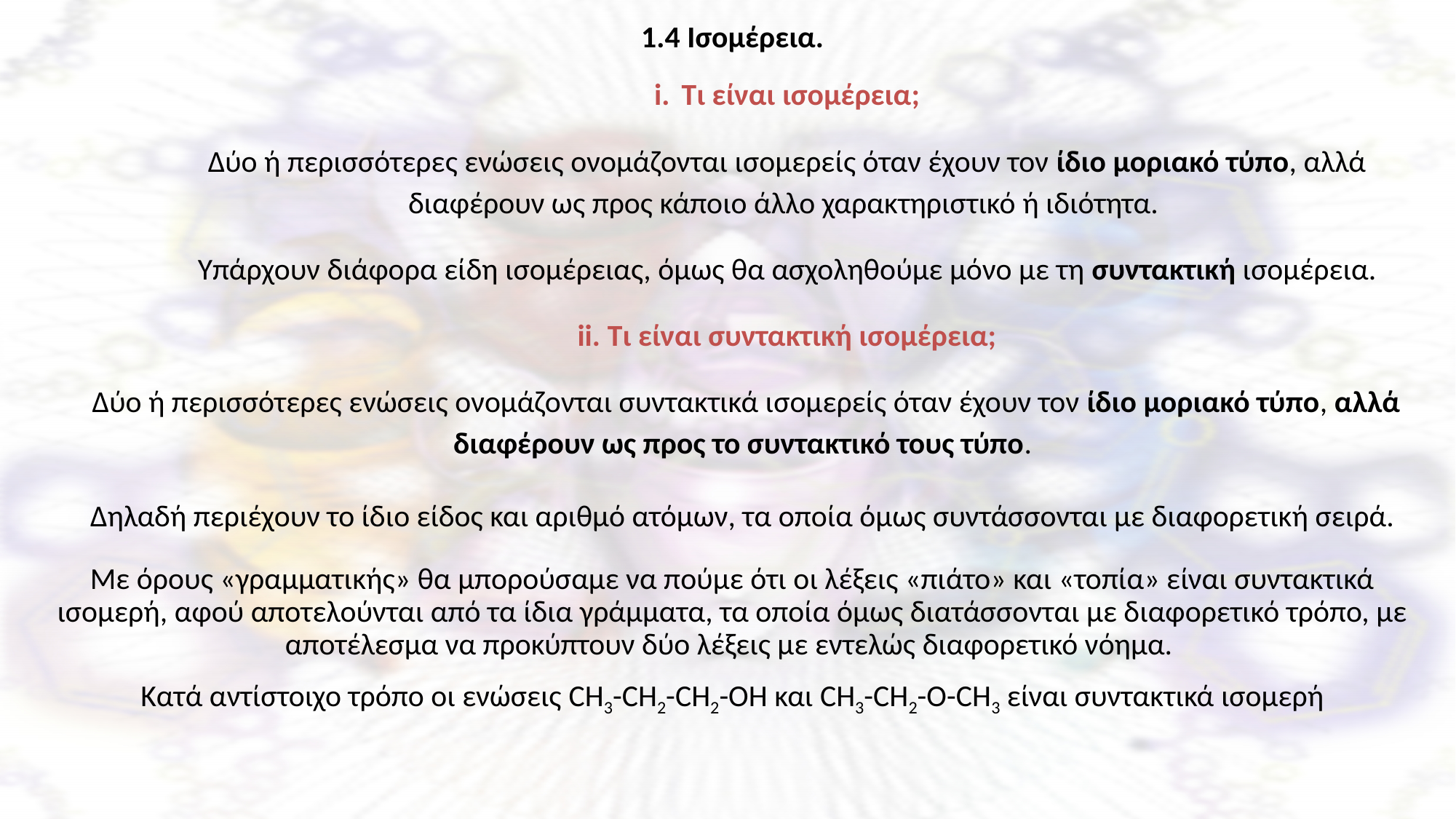

1.4 Ισομέρεια.
Τι είναι ισομέρεια;
Δύο ή περισσότερες ενώσεις ονομάζονται ισομερείς όταν έχουν τον ίδιο μοριακό τύπο, αλλά διαφέρουν ως προς κάποιο άλλο χαρακτηριστικό ή ιδιότητα.
Υπάρχουν διάφορα είδη ισομέρειας, όμως θα ασχοληθούμε μόνο με τη συντακτική ισομέρεια.
ii. Τι είναι συντακτική ισομέρεια;
Δύο ή περισσότερες ενώσεις ονομάζονται συντακτικά ισομερείς όταν έχουν τον ίδιο μοριακό τύπο, αλλά διαφέρουν ως προς το συντακτικό τους τύπο.
Δηλαδή περιέχουν το ίδιο είδος και αριθμό ατόμων, τα οποία όμως συντάσσονται με διαφορετική σειρά.
Με όρους «γραμματικής» θα μπορούσαμε να πούμε ότι οι λέξεις «πιάτο» και «τοπία» είναι συντακτικά ισομερή, αφού αποτελούνται από τα ίδια γράμματα, τα οποία όμως διατάσσονται με διαφορετικό τρόπο, με αποτέλεσμα να προκύπτουν δύο λέξεις με εντελώς διαφορετικό νόημα.
Κατά αντίστοιχο τρόπο οι ενώσεις CH3-CH2-CH2-ΟΗ και CH3-CH2-Ο-CH3 είναι συντακτικά ισομερή

Ξενοφώντας Ασβός, PhD, χημικός